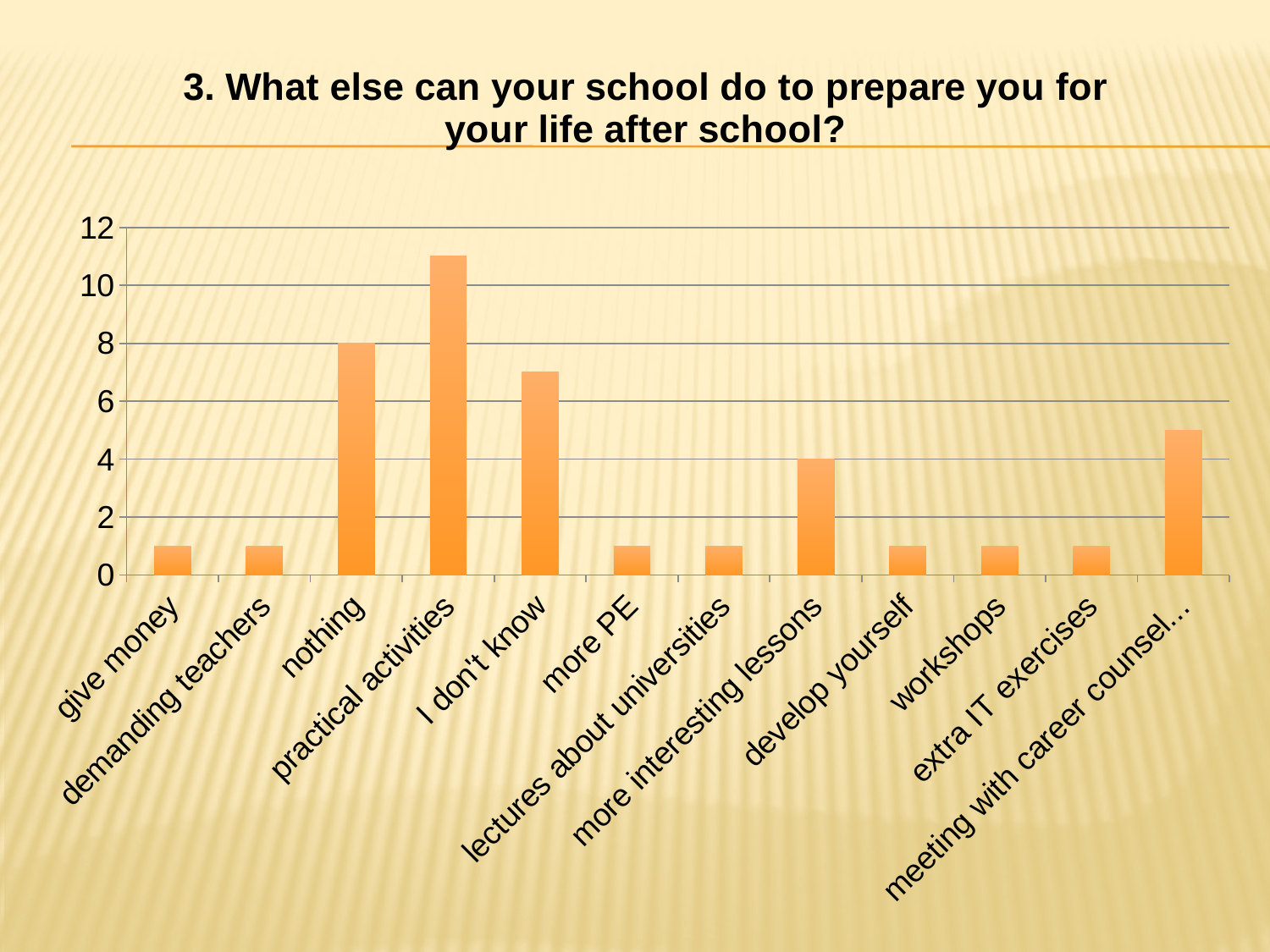

### Chart: 3. What else can your school do to prepare you for your life after school?

| Category | 3. What else can your school do to prepare you for your life after school?
(42 reacties)
 |
|---|---|
| give money | 1.0 |
| demanding teachers | 1.0 |
| nothing | 8.0 |
| practical activities | 11.0 |
| I don't know | 7.0 |
| more PE | 1.0 |
| lectures about universities | 1.0 |
| more interesting lessons | 4.0 |
| develop yourself | 1.0 |
| workshops | 1.0 |
| extra IT exercises | 1.0 |
| meeting with career counsellors | 5.0 |